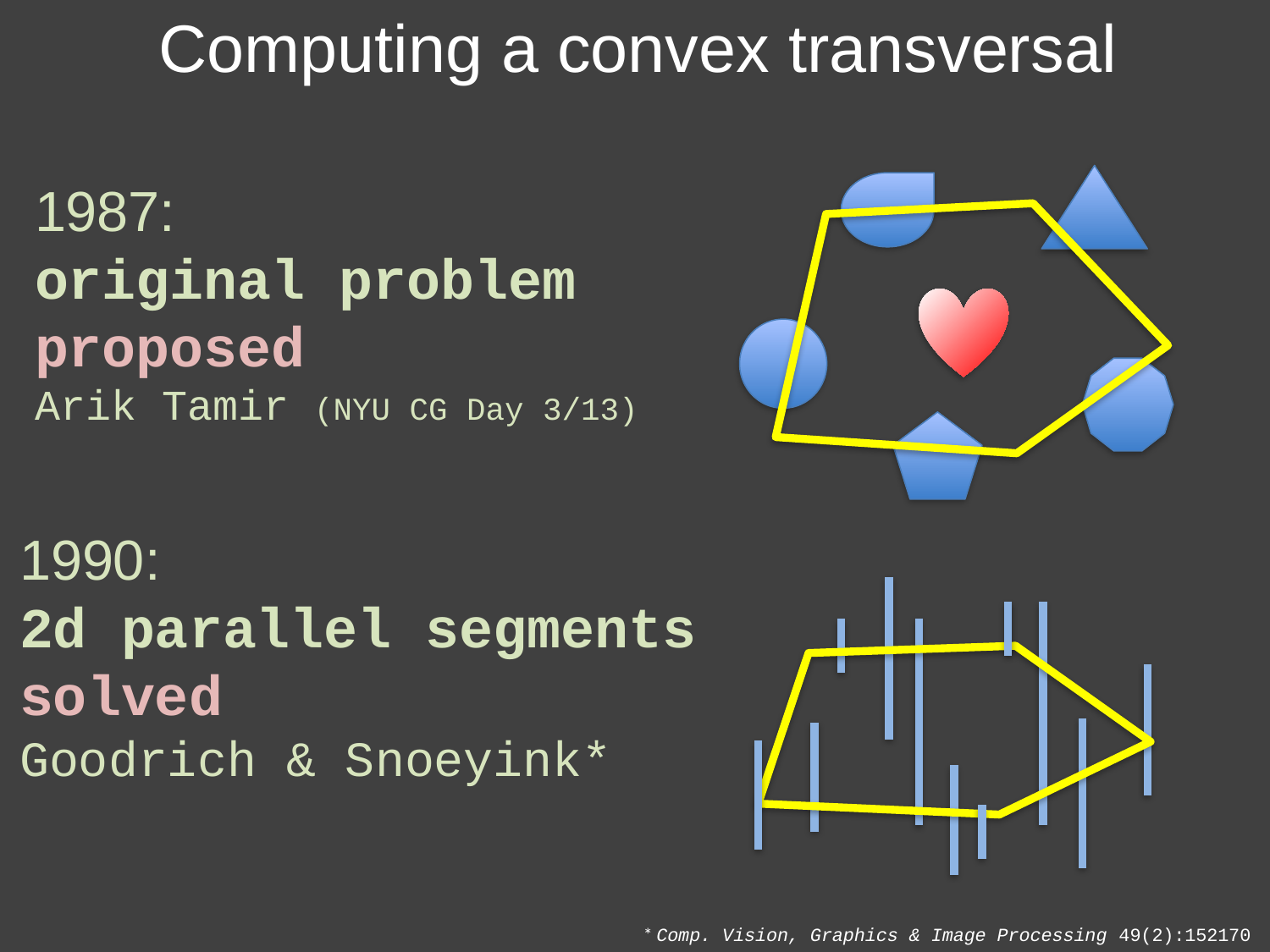

Computing a convex transversal

1987:
original problem
proposed
Arik Tamir (NYU CG Day 3/13)

1990:
2d parallel segments
solved
Goodrich & Snoeyink*

* Comp. Vision, Graphics & Image Processing 49(2):152170